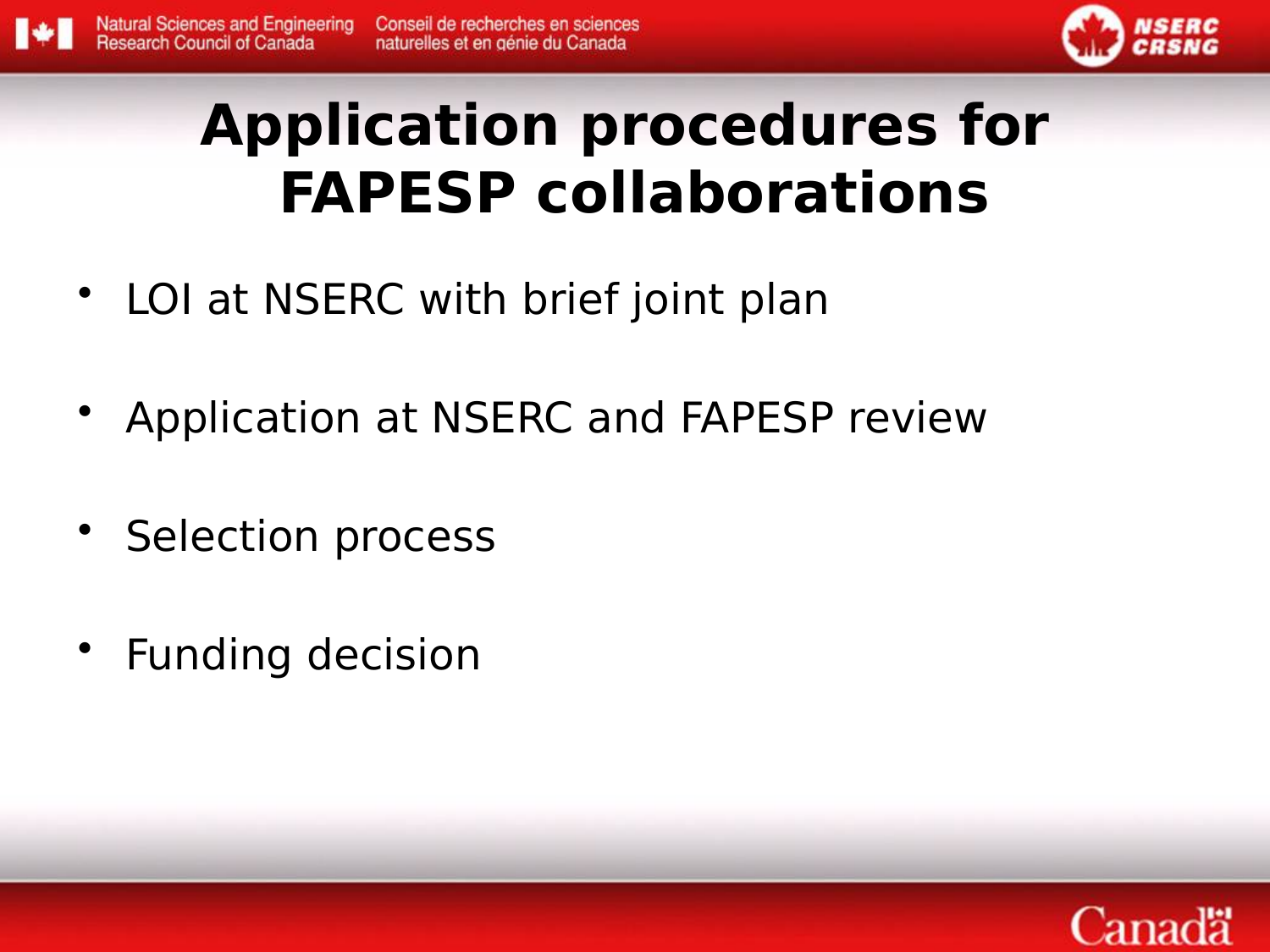

Application procedures for
FAPESP collaborations
LOI at NSERC with brief joint plan

Application at NSERC and FAPESP review

Selection process

Funding decision